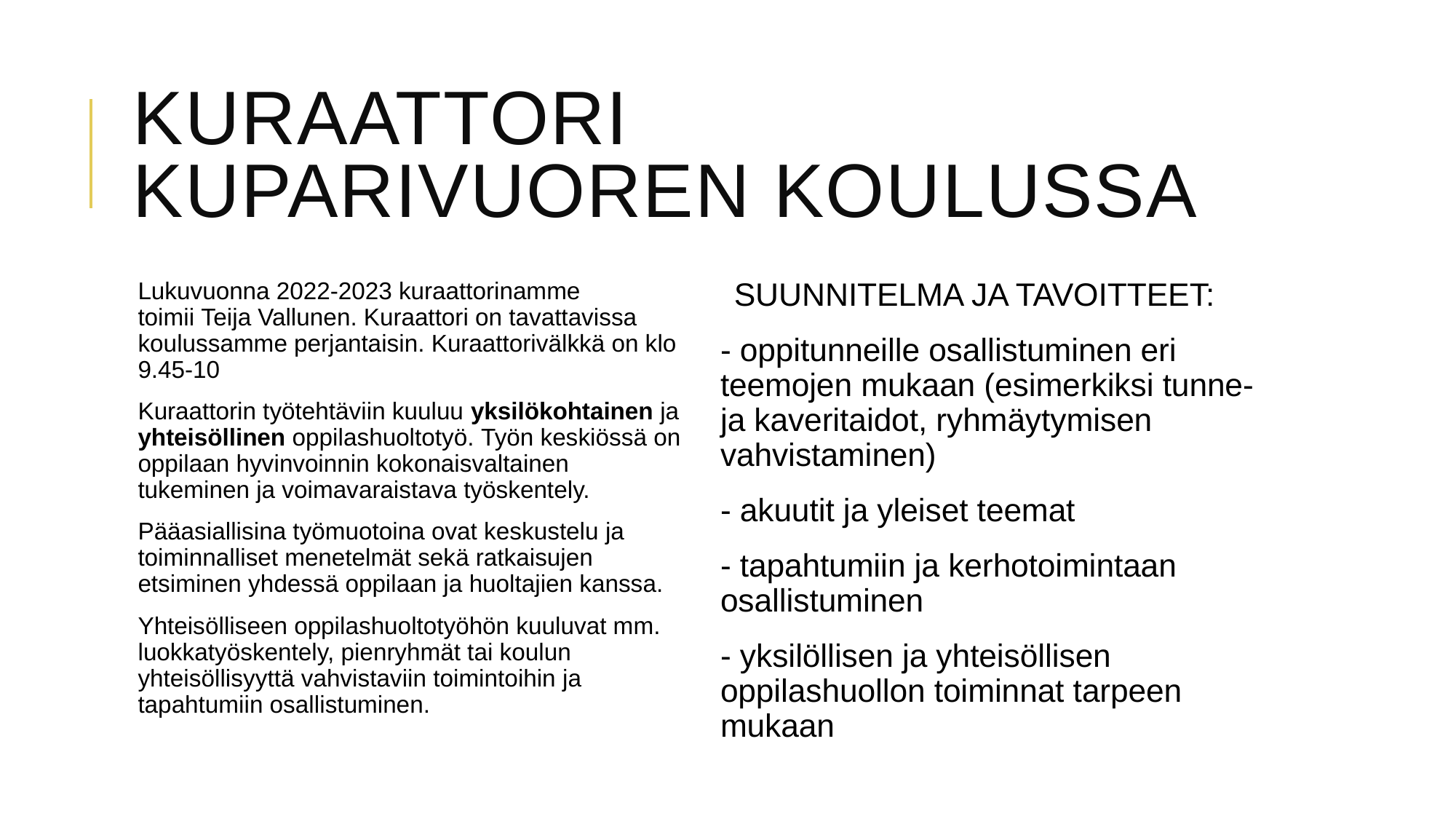

# KURAATTORI kuparivuoreN KOULUSSA
Lukuvuonna 2022-2023 kuraattorinamme toimii Teija Vallunen. Kuraattori on tavattavissa koulussamme perjantaisin. Kuraattorivälkkä on klo 9.45-10
Kuraattorin työtehtäviin kuuluu yksilökohtainen ja yhteisöllinen oppilashuoltotyö. Työn keskiössä on oppilaan hyvinvoinnin kokonaisvaltainen tukeminen ja voimavaraistava työskentely.
Pääasiallisina työmuotoina ovat keskustelu ja toiminnalliset menetelmät sekä ratkaisujen etsiminen yhdessä oppilaan ja huoltajien kanssa.
Yhteisölliseen oppilashuoltotyöhön kuuluvat mm. luokkatyöskentely, pienryhmät tai koulun yhteisöllisyyttä vahvistaviin toimintoihin ja tapahtumiin osallistuminen.

SUUNNITELMA JA TAVOITTEET:
- oppitunneille osallistuminen eri teemojen mukaan (esimerkiksi tunne- ja kaveritaidot, ryhmäytymisen vahvistaminen)
- akuutit ja yleiset teemat
- tapahtumiin ja kerhotoimintaan osallistuminen
- yksilöllisen ja yhteisöllisen oppilashuollon toiminnat tarpeen mukaan